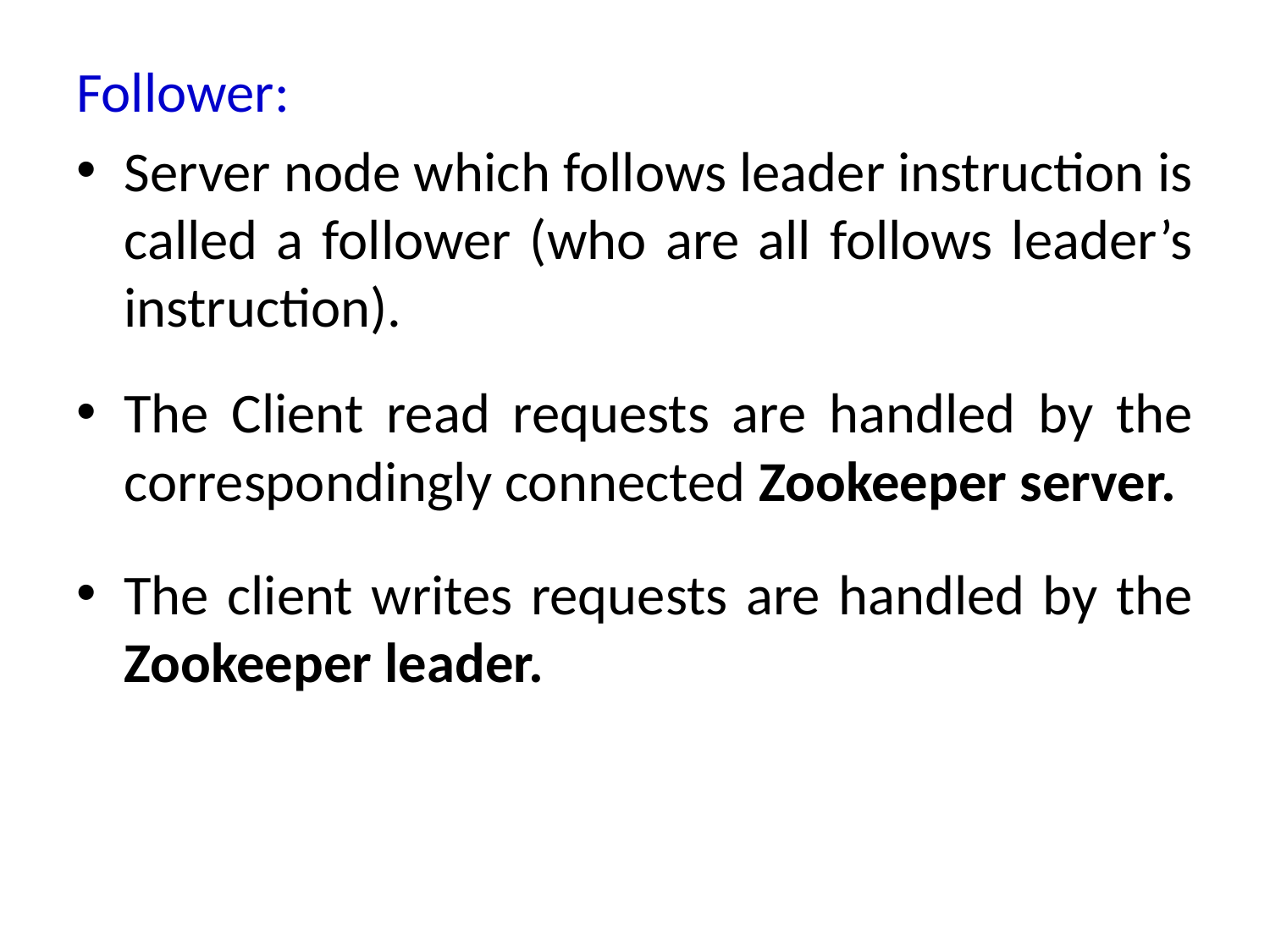

Follower:
Server node which follows leader instruction is called a follower (who are all follows leader’s instruction).

The Client read requests are handled by the correspondingly connected Zookeeper server.

The client writes requests are handled by the Zookeeper leader.